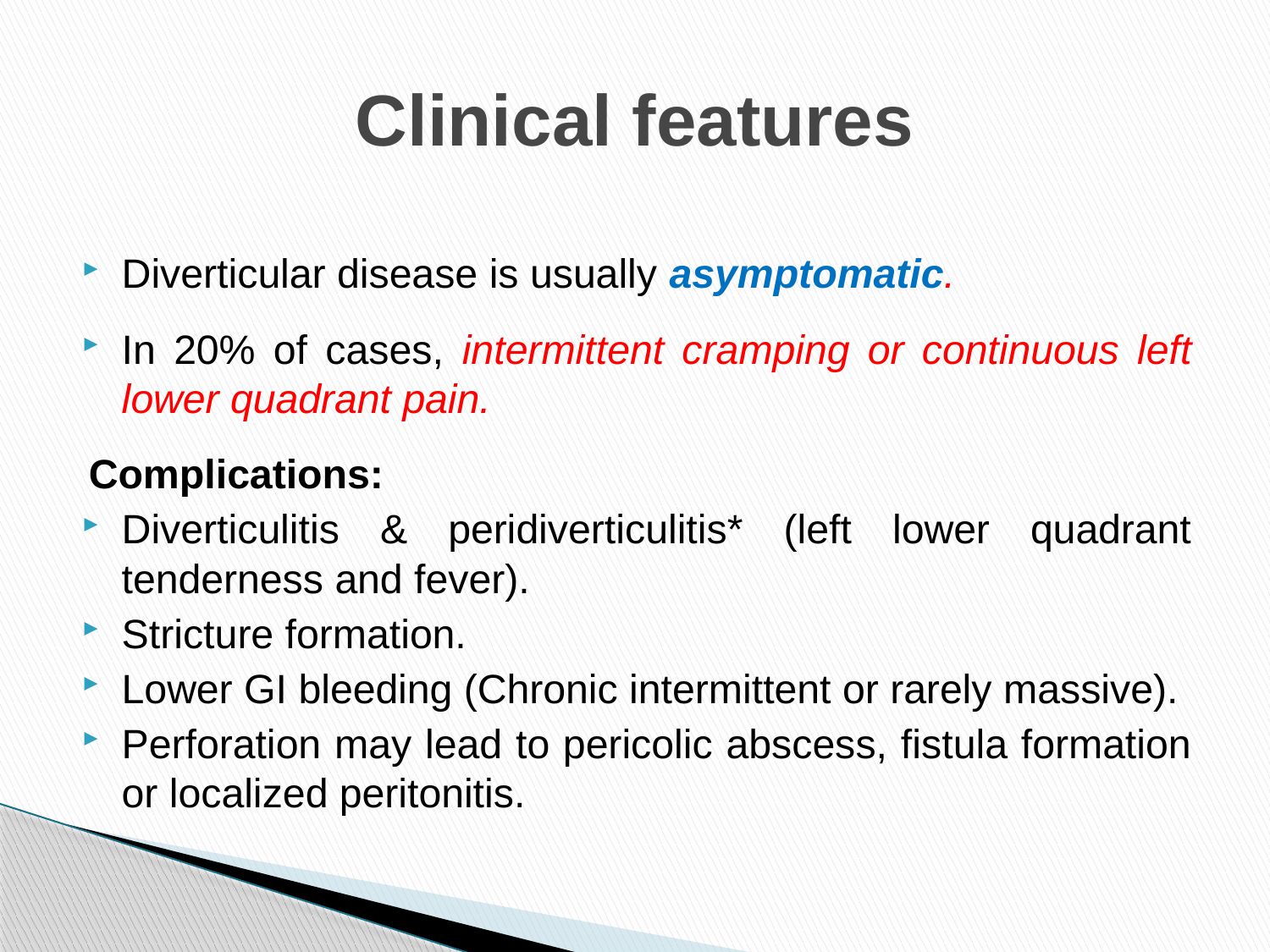

# Clinical features

Diverticular disease is usually asymptomatic.

In 20% of cases, intermittent cramping or continuous left lower quadrant pain.

Complications:
Diverticulitis & peridiverticulitis* (left lower quadrant tenderness and fever).
Stricture formation.
Lower GI bleeding (Chronic intermittent or rarely massive).
Perforation may lead to pericolic abscess, fistula formation or localized peritonitis.